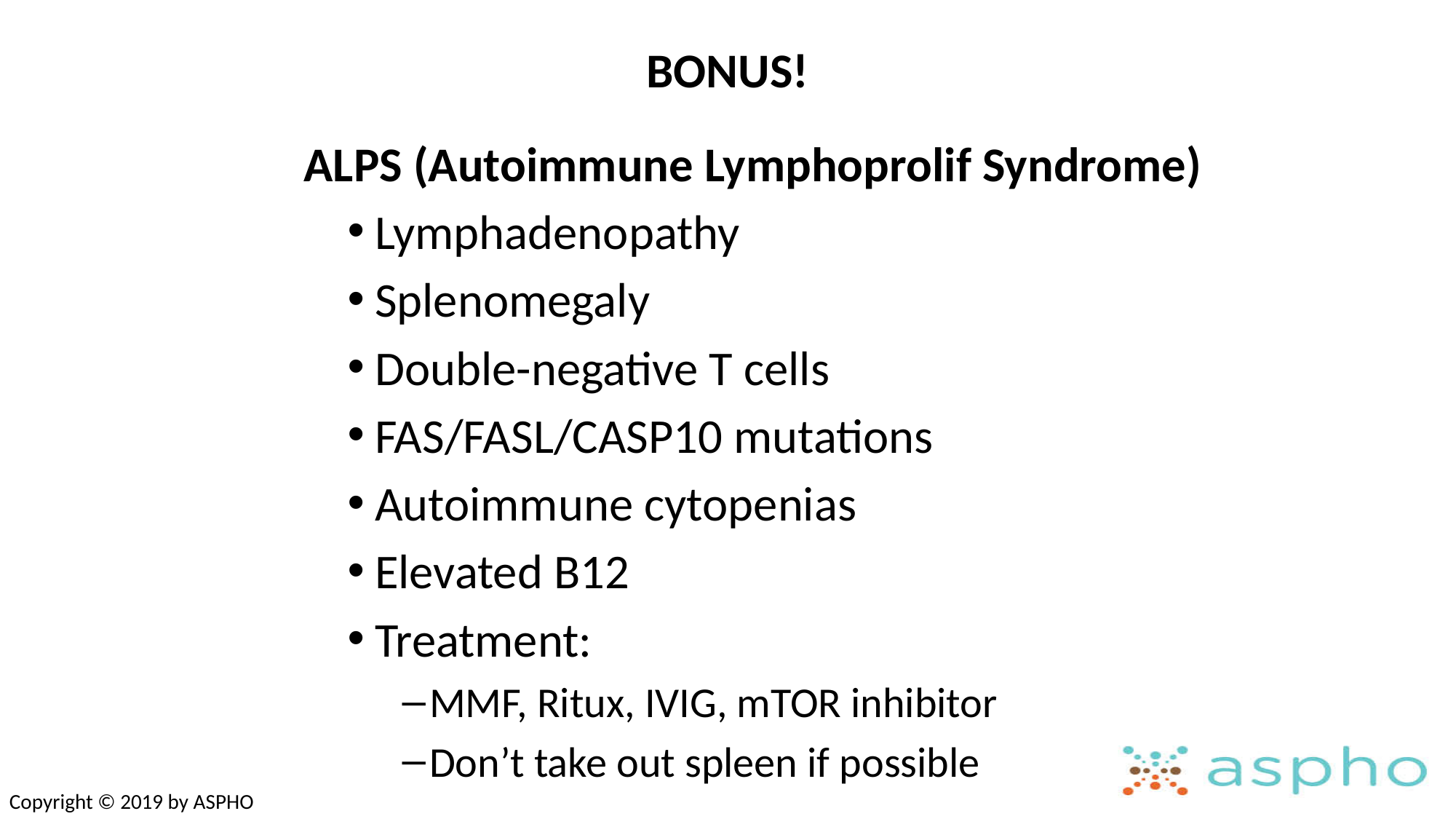

# BONUS!
 ALPS (Autoimmune Lymphoprolif Syndrome)
Lymphadenopathy
Splenomegaly
Double-negative T cells
FAS/FASL/CASP10 mutations
Autoimmune cytopenias
Elevated B12
Treatment:
MMF, Ritux, IVIG, mTOR inhibitor
Don’t take out spleen if possible

Copyright © 2019 by ASPHO